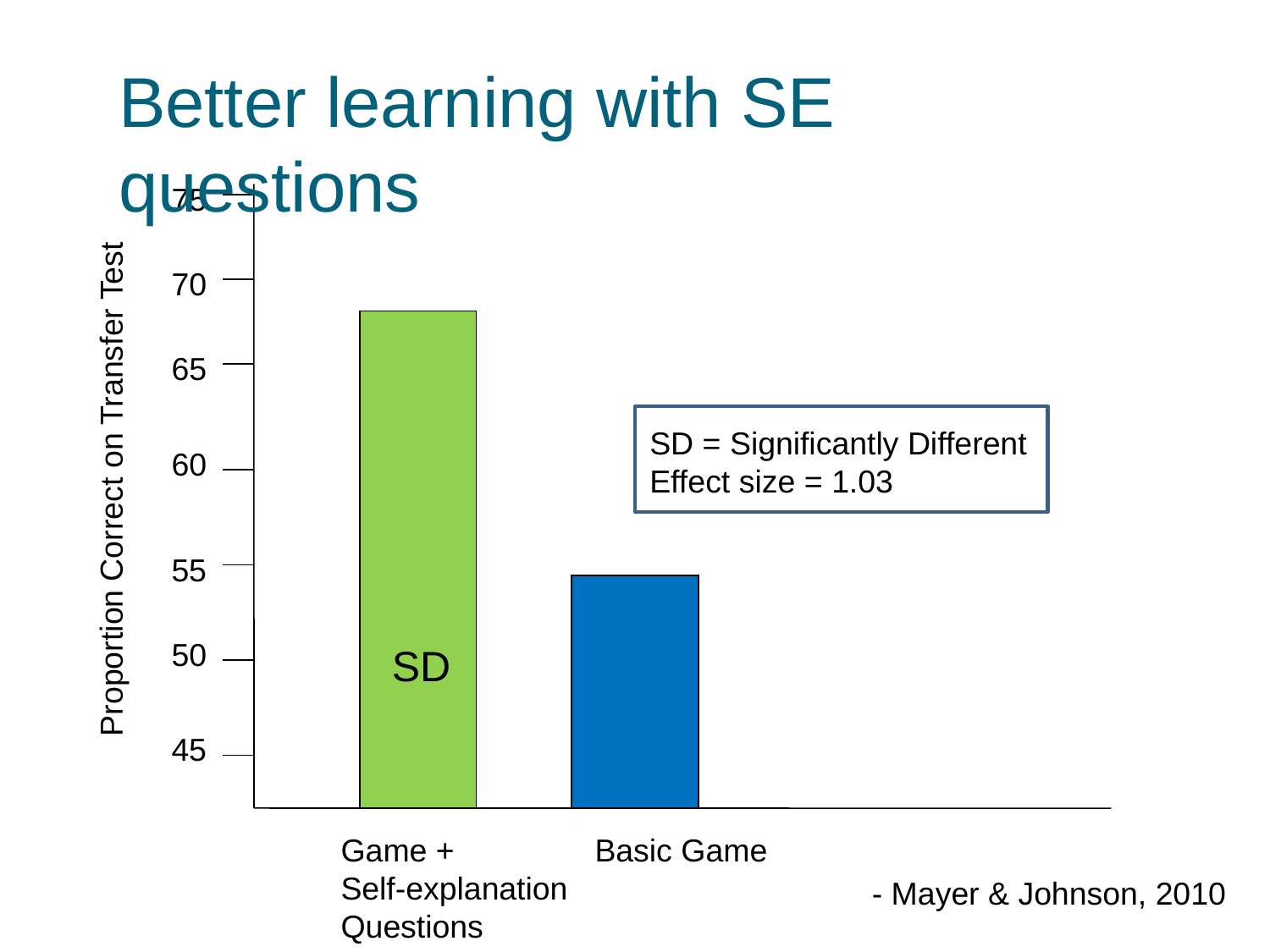

# Better learning with SE questions
75

70

65

SD = Significantly Different
Effect size = 1.03
60
Proportion Correct on Transfer Test
55

50
SD
45

Game +		Basic Game
Self-explanation
Questions
- Mayer & Johnson, 2010